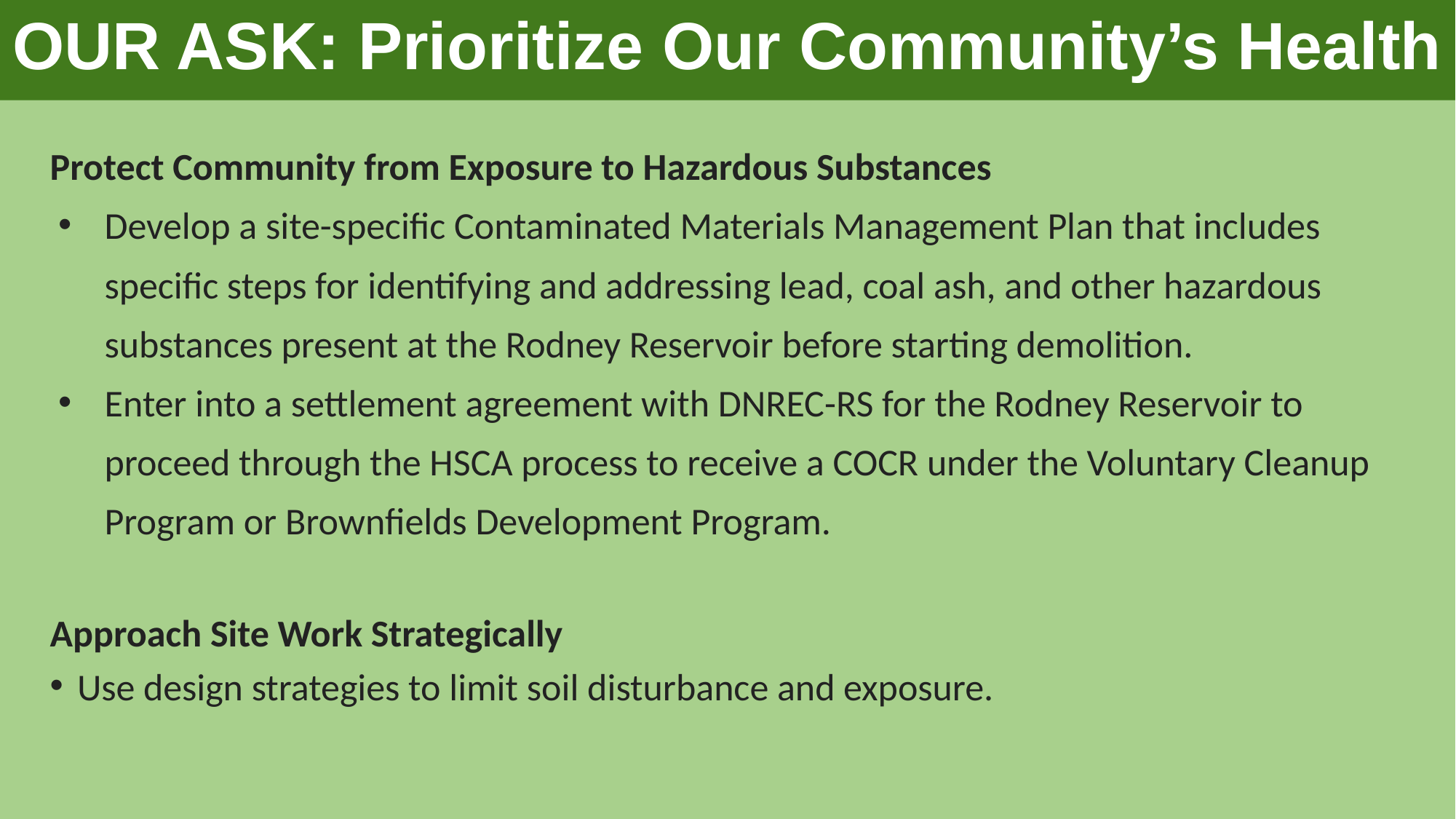

# OUR ASK: Prioritize Our Community’s Health
Protect Community from Exposure to Hazardous Substances
Develop a site-specific Contaminated Materials Management Plan that includes specific steps for identifying and addressing lead, coal ash, and other hazardous substances present at the Rodney Reservoir before starting demolition.
Enter into a settlement agreement with DNREC-RS for the Rodney Reservoir to proceed through the HSCA process to receive a COCR under the Voluntary Cleanup Program or Brownfields Development Program.

Approach Site Work Strategically
Use design strategies to limit soil disturbance and exposure.